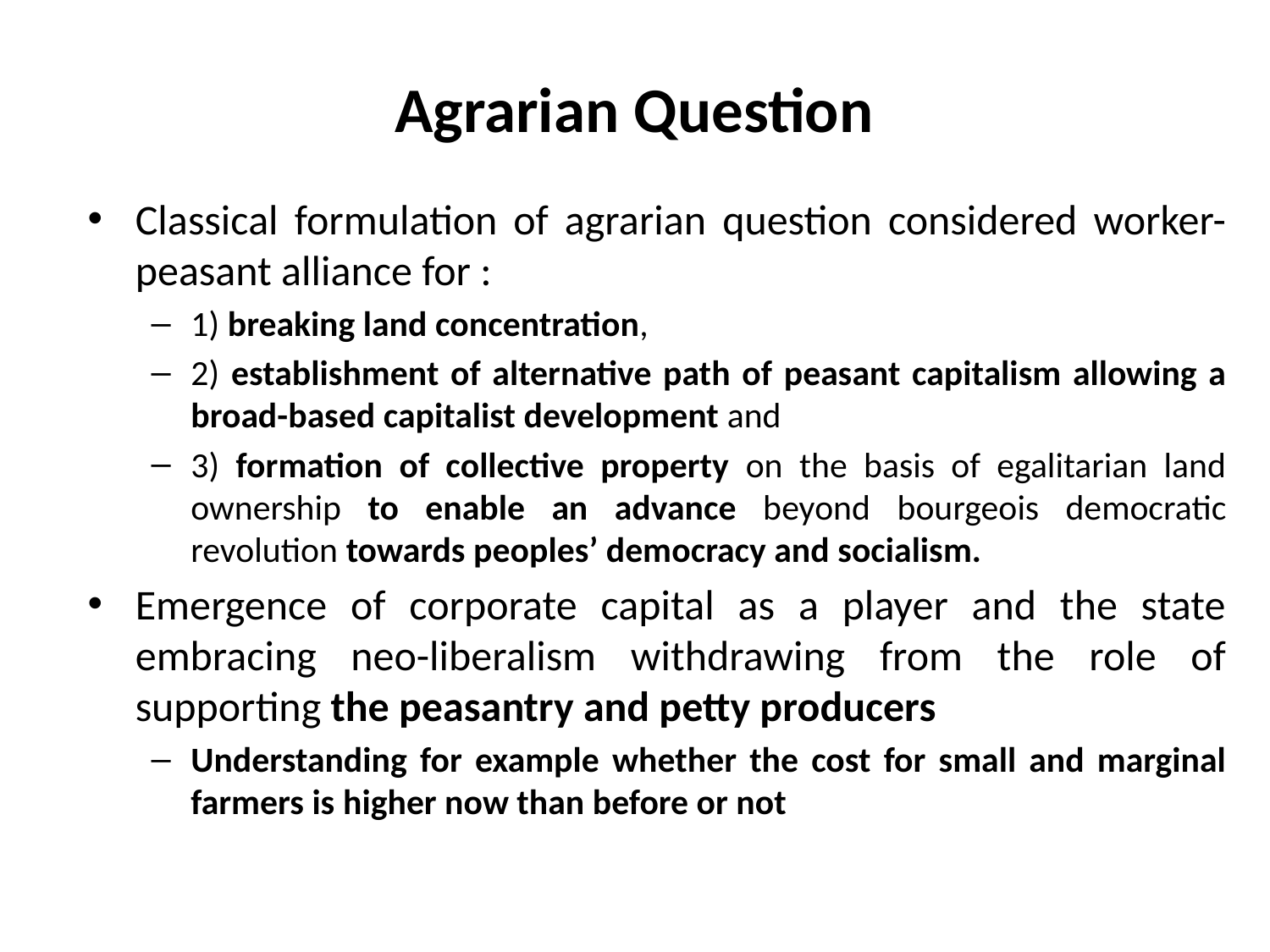

# Agrarian Question
Classical formulation of agrarian question considered worker-peasant alliance for :
1) breaking land concentration,
2) establishment of alternative path of peasant capitalism allowing a broad-based capitalist development and
3) formation of collective property on the basis of egalitarian land ownership to enable an advance beyond bourgeois democratic revolution towards peoples’ democracy and socialism.
Emergence of corporate capital as a player and the state embracing neo-liberalism withdrawing from the role of supporting the peasantry and petty producers
Understanding for example whether the cost for small and marginal farmers is higher now than before or not